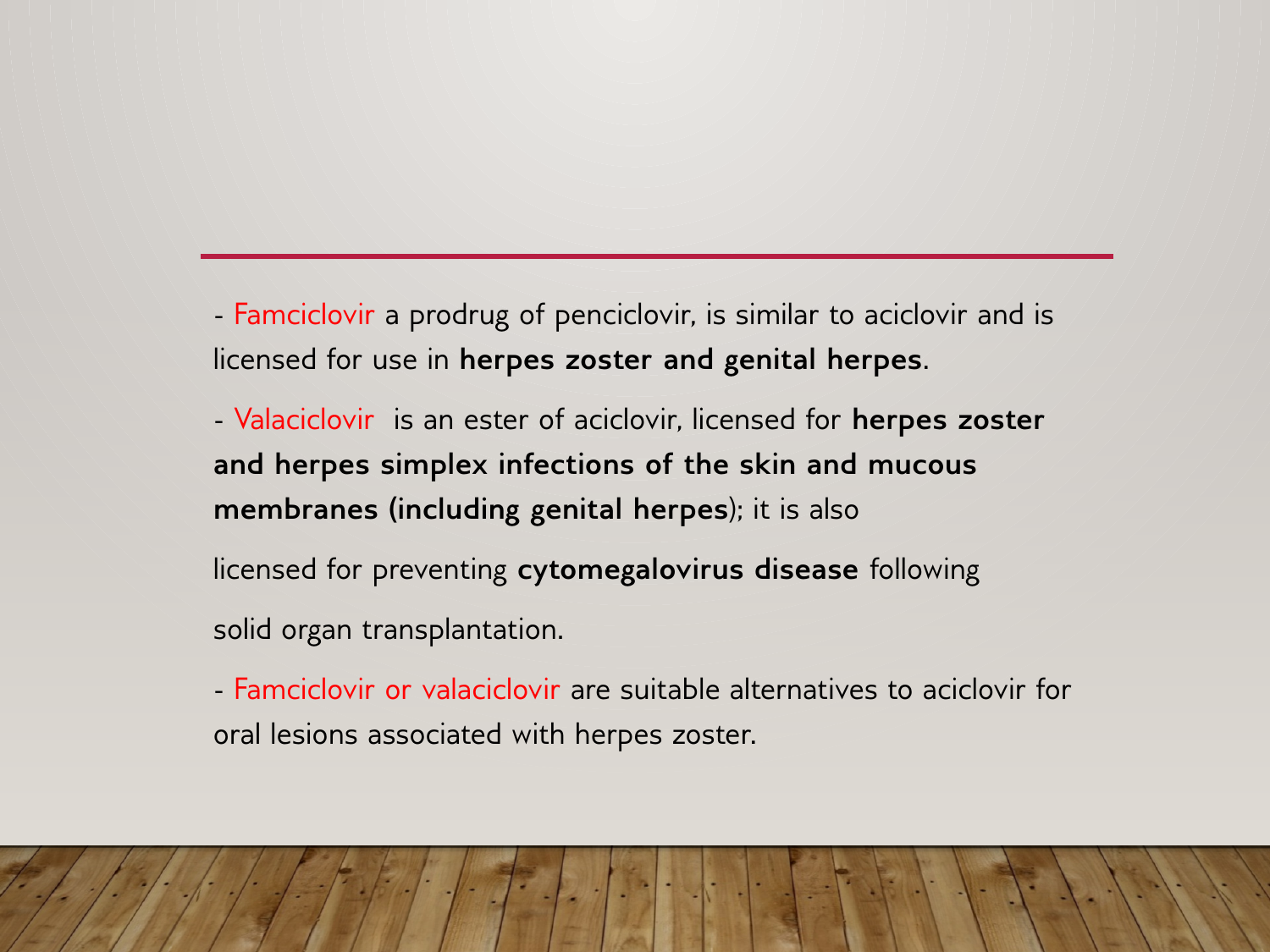

#
- Famciclovir a prodrug of penciclovir, is similar to aciclovir and is licensed for use in herpes zoster and genital herpes.
- Valaciclovir  is an ester of aciclovir, licensed for herpes zoster and herpes simplex infections of the skin and mucous membranes (including genital herpes); it is also
licensed for preventing cytomegalovirus disease following
solid organ transplantation.
- Famciclovir or valaciclovir are suitable alternatives to aciclovir for oral lesions associated with herpes zoster.